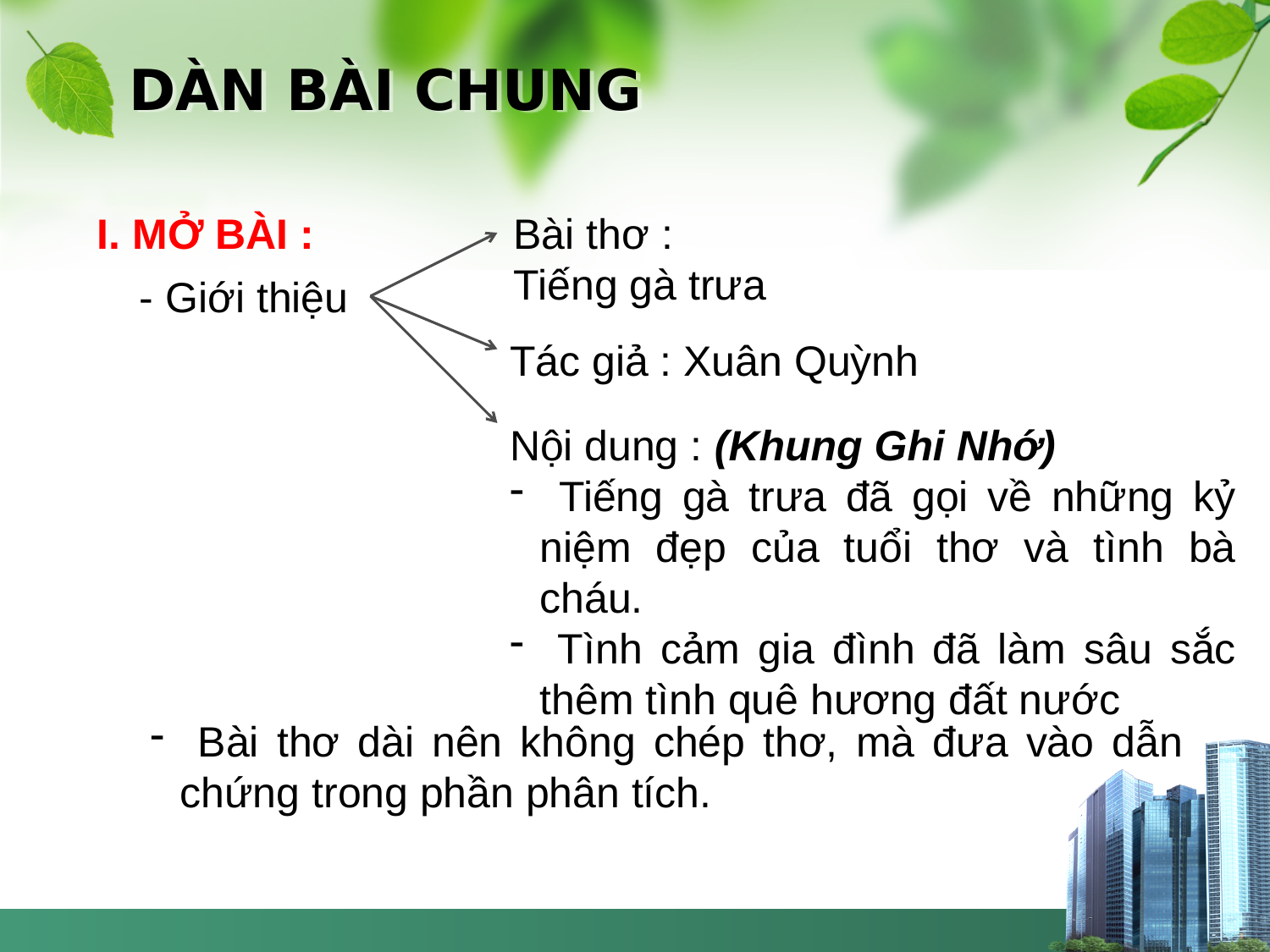

# DÀN BÀI CHUNG
I. MỞ BÀI :
Bài thơ :
Tiếng gà trưa
- Giới thiệu
Tác giả : Xuân Quỳnh
Nội dung : (Khung Ghi Nhớ)
 Tiếng gà trưa đã gọi về những kỷ niệm đẹp của tuổi thơ và tình bà cháu.
 Tình cảm gia đình đã làm sâu sắc thêm tình quê hương đất nước
 Bài thơ dài nên không chép thơ, mà đưa vào dẫn chứng trong phần phân tích.